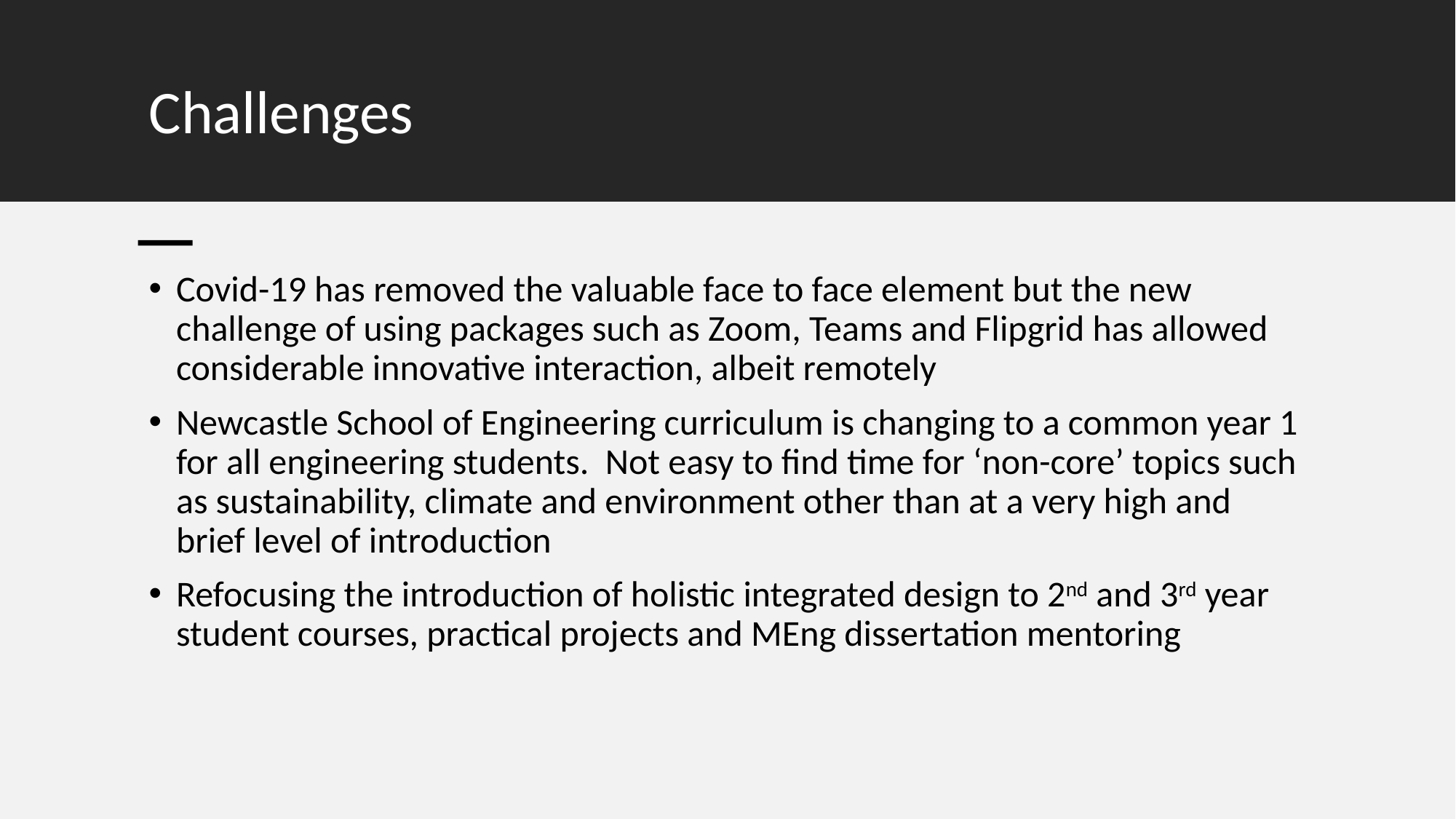

# Challenges

Covid-19 has removed the valuable face to face element but the new challenge of using packages such as Zoom, Teams and Flipgrid has allowed considerable innovative interaction, albeit remotely
Newcastle School of Engineering curriculum is changing to a common year 1 for all engineering students.  Not easy to find time for ‘non-core’ topics such as sustainability, climate and environment other than at a very high and brief level of introduction
Refocusing the introduction of holistic integrated design to 2nd and 3rd year student courses, practical projects and MEng dissertation mentoring